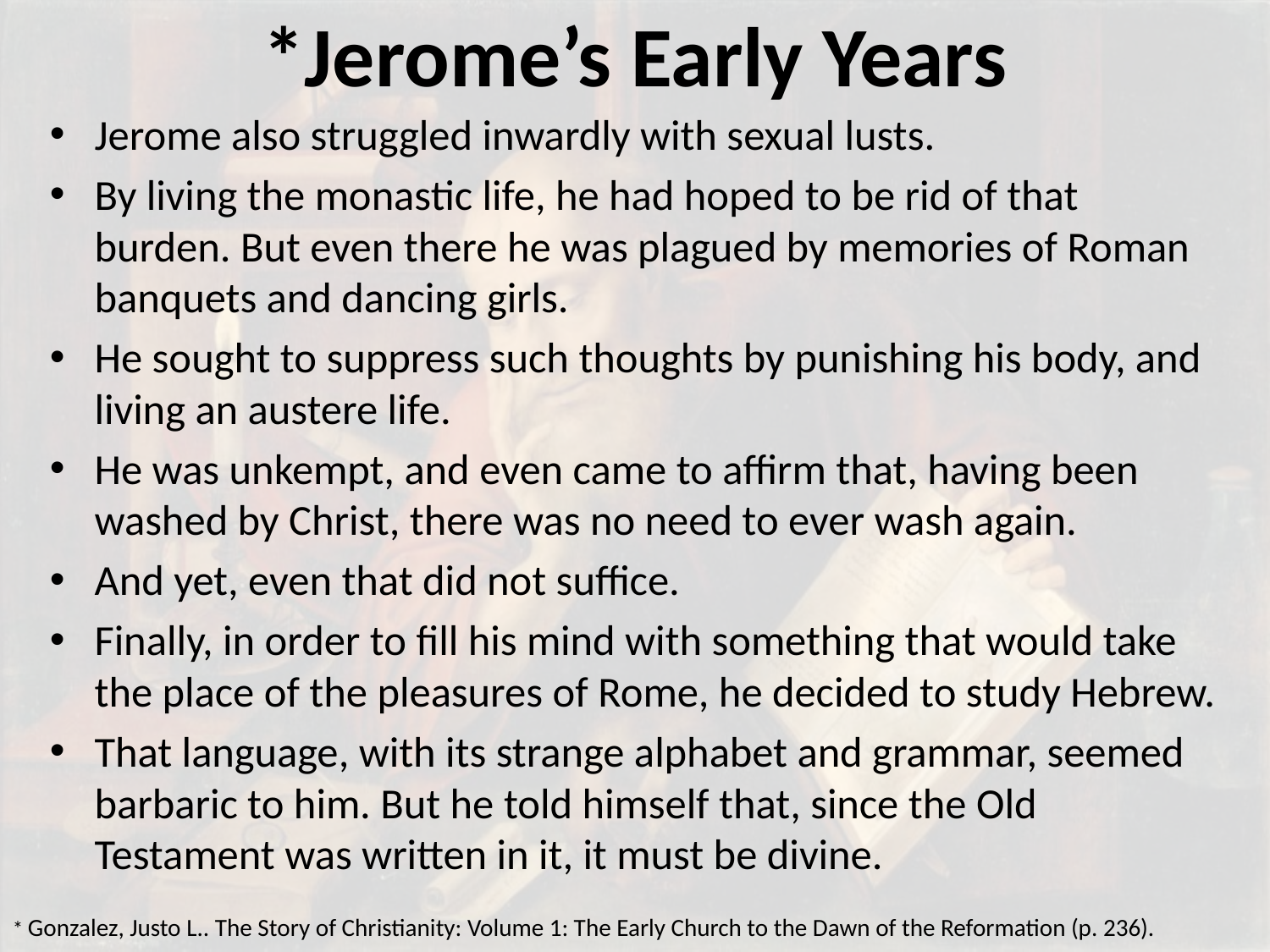

# *Jerome’s Early Years
Jerome also struggled inwardly with sexual lusts.
By living the monastic life, he had hoped to be rid of that burden. But even there he was plagued by memories of Roman banquets and dancing girls.
He sought to suppress such thoughts by punishing his body, and living an austere life.
He was unkempt, and even came to affirm that, having been washed by Christ, there was no need to ever wash again.
And yet, even that did not suffice.
Finally, in order to fill his mind with something that would take the place of the pleasures of Rome, he decided to study Hebrew.
That language, with its strange alphabet and grammar, seemed barbaric to him. But he told himself that, since the Old Testament was written in it, it must be divine.
* Gonzalez, Justo L.. The Story of Christianity: Volume 1: The Early Church to the Dawn of the Reformation (p. 236).